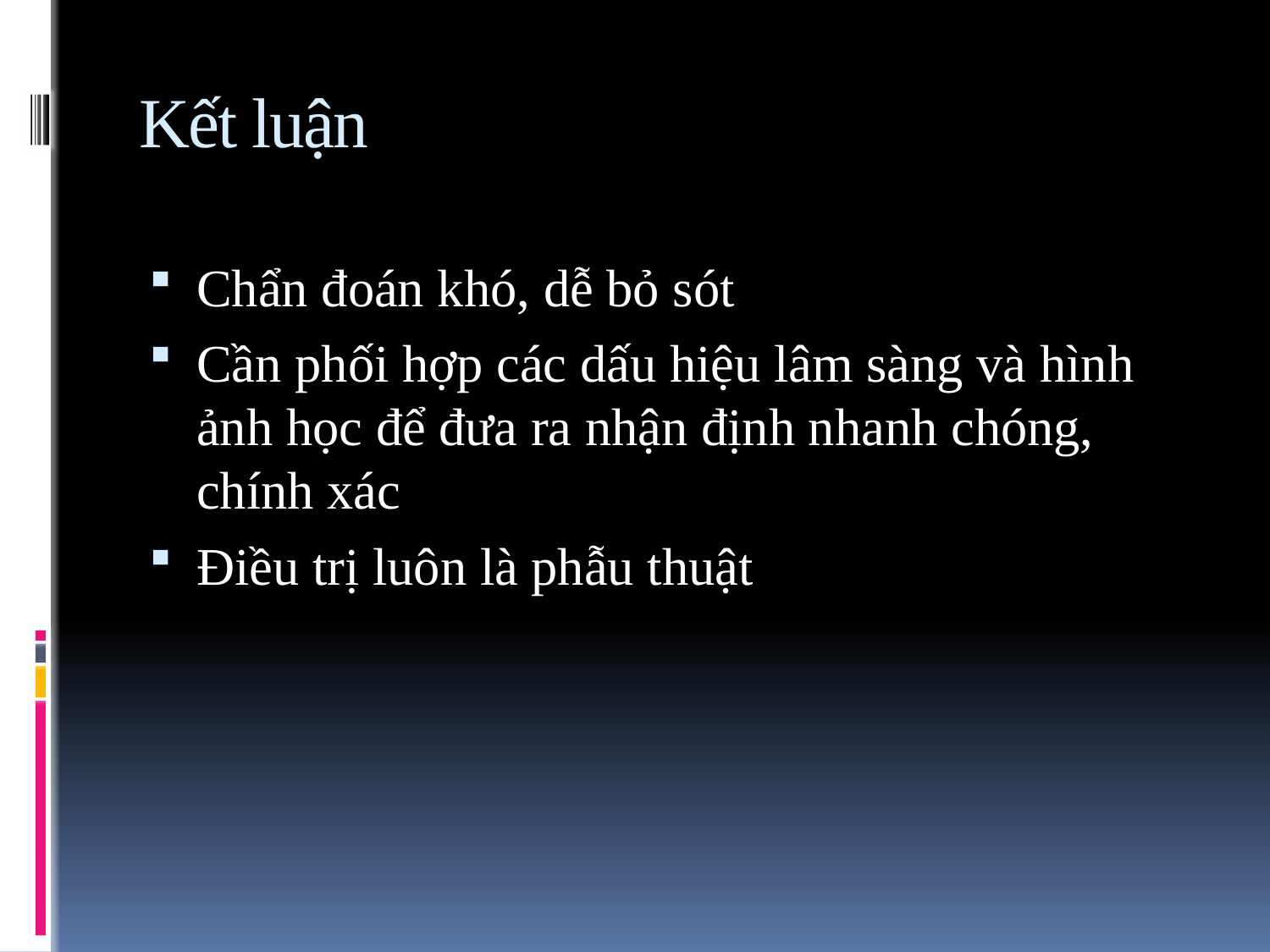

# Kết luận
Chẩn đoán khó, dễ bỏ sót
Cần phối hợp các dấu hiệu lâm sàng và hình ảnh học để đưa ra nhận định nhanh chóng, chính xác
Điều trị luôn là phẫu thuật